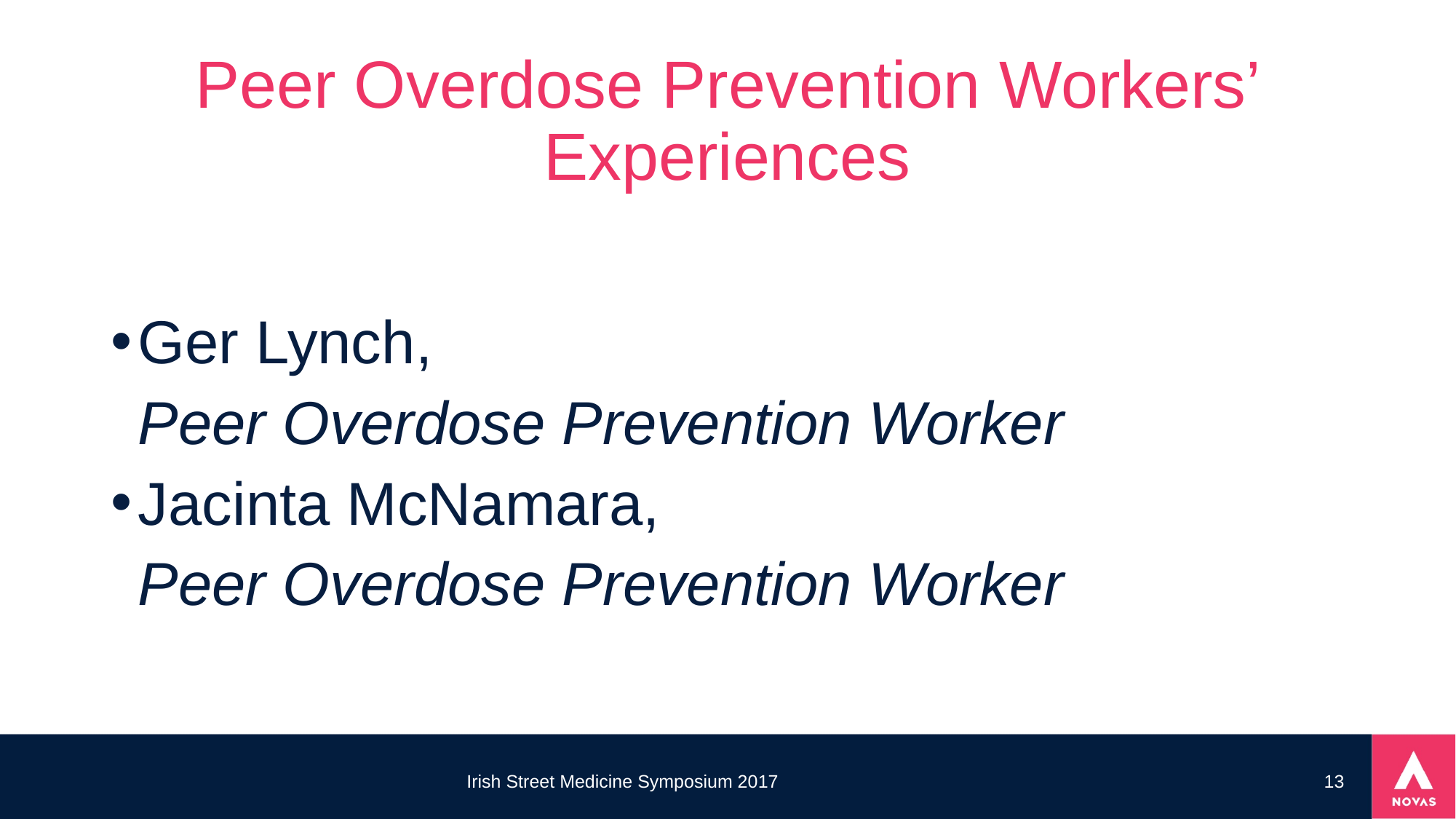

# Peer Overdose Prevention Workers’ Experiences

Ger Lynch,
	Peer Overdose Prevention Worker
Jacinta McNamara,
	Peer Overdose Prevention Worker

Irish Street Medicine Symposium 2017
13